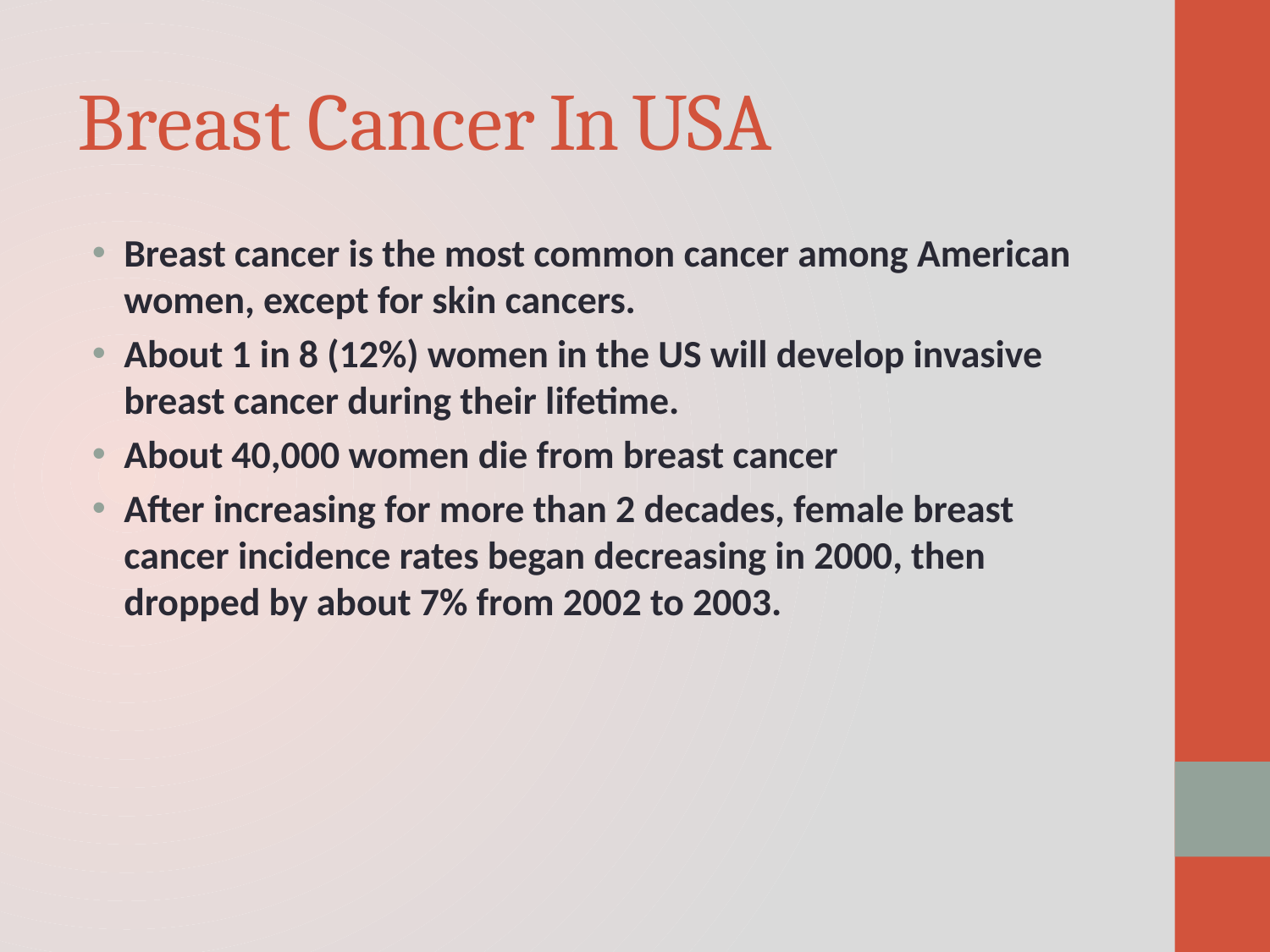

# Breast Cancer In USA
Breast cancer is the most common cancer among American women, except for skin cancers.
About 1 in 8 (12%) women in the US will develop invasive breast cancer during their lifetime.
About 40,000 women die from breast cancer
After increasing for more than 2 decades, female breast cancer incidence rates began decreasing in 2000, then dropped by about 7% from 2002 to 2003.